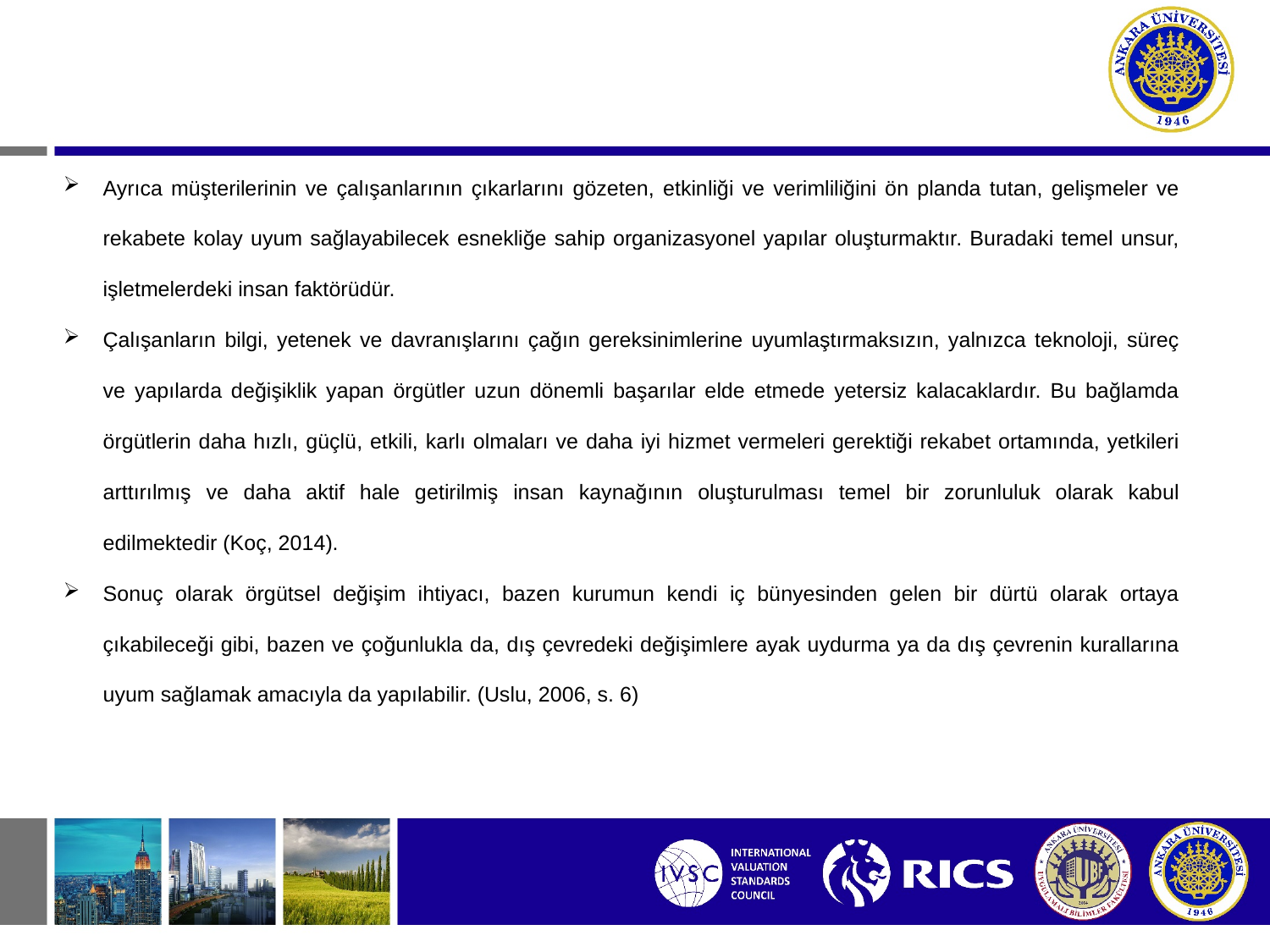

Ayrıca müşterilerinin ve çalışanlarının çıkarlarını gözeten, etkinliği ve verimliliğini ön planda tutan, gelişmeler ve rekabete kolay uyum sağlayabilecek esnekliğe sahip organizasyonel yapılar oluşturmaktır. Buradaki temel unsur, işletmelerdeki insan faktörüdür.
Çalışanların bilgi, yetenek ve davranışlarını çağın gereksinimlerine uyumlaştırmaksızın, yalnızca teknoloji, süreç ve yapılarda değişiklik yapan örgütler uzun dönemli başarılar elde etmede yetersiz kalacaklardır. Bu bağlamda örgütlerin daha hızlı, güçlü, etkili, karlı olmaları ve daha iyi hizmet vermeleri gerektiği rekabet ortamında, yetkileri arttırılmış ve daha aktif hale getirilmiş insan kaynağının oluşturulması temel bir zorunluluk olarak kabul edilmektedir (Koç, 2014).
Sonuç olarak örgütsel değişim ihtiyacı, bazen kurumun kendi iç bünyesinden gelen bir dürtü olarak ortaya çıkabileceği gibi, bazen ve çoğunlukla da, dış çevredeki değişimlere ayak uydurma ya da dış çevrenin kurallarına uyum sağlamak amacıyla da yapılabilir. (Uslu, 2006, s. 6)